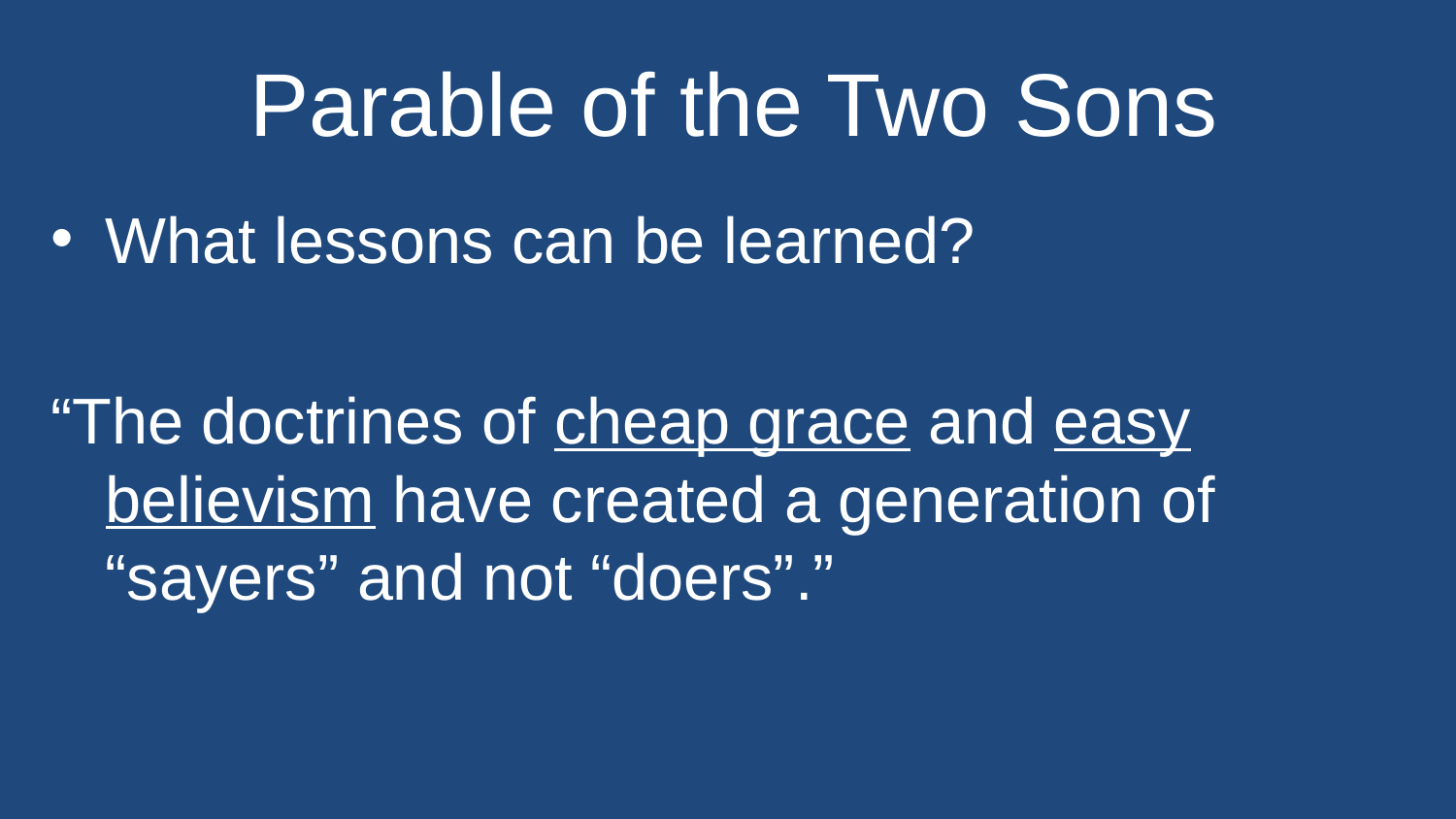

# Parable of the Two Sons
What lessons can be learned?

“The doctrines of cheap grace and easy believism have created a generation of “sayers” and not “doers”.”